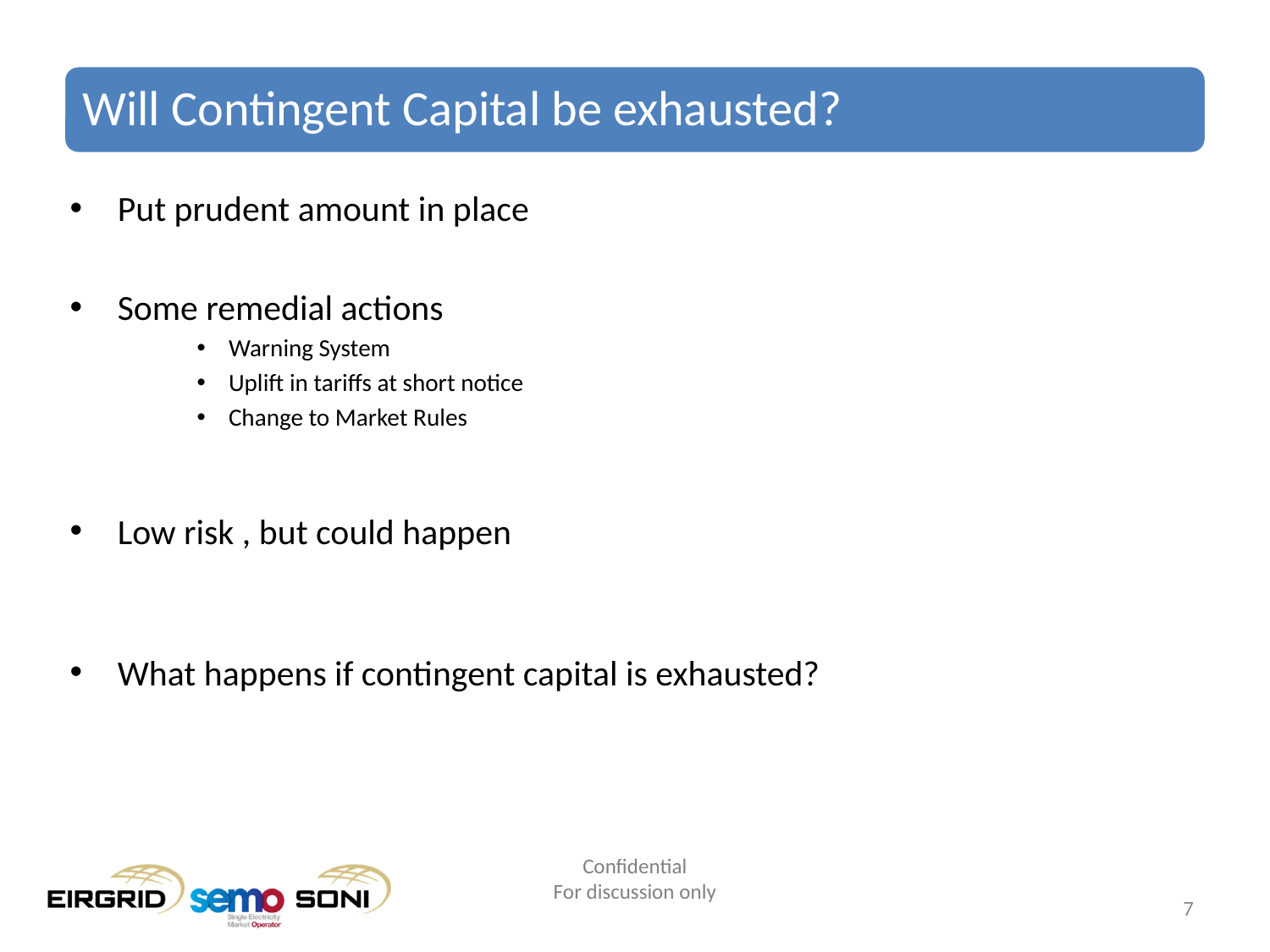

# Will Contingent Capital be exhausted?
Put prudent amount in place

Some remedial actions
Warning System
Uplift in tariffs at short notice
Change to Market Rules

Low risk , but could happen

What happens if contingent capital is exhausted?

Confidential
For discussion only
7